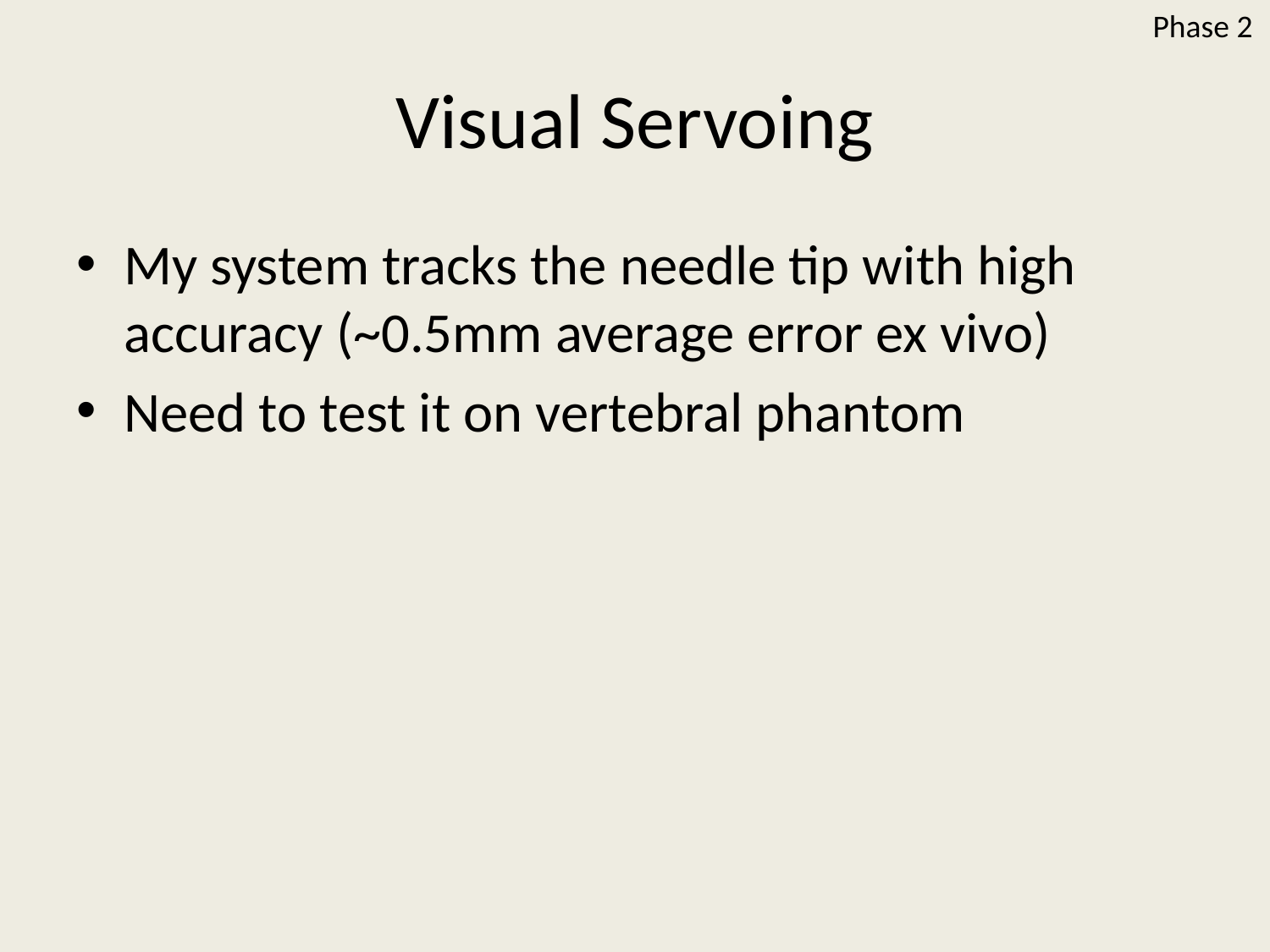

Phase 2
# Visual Servoing
My system tracks the needle tip with high accuracy (~0.5mm average error ex vivo)
Need to test it on vertebral phantom